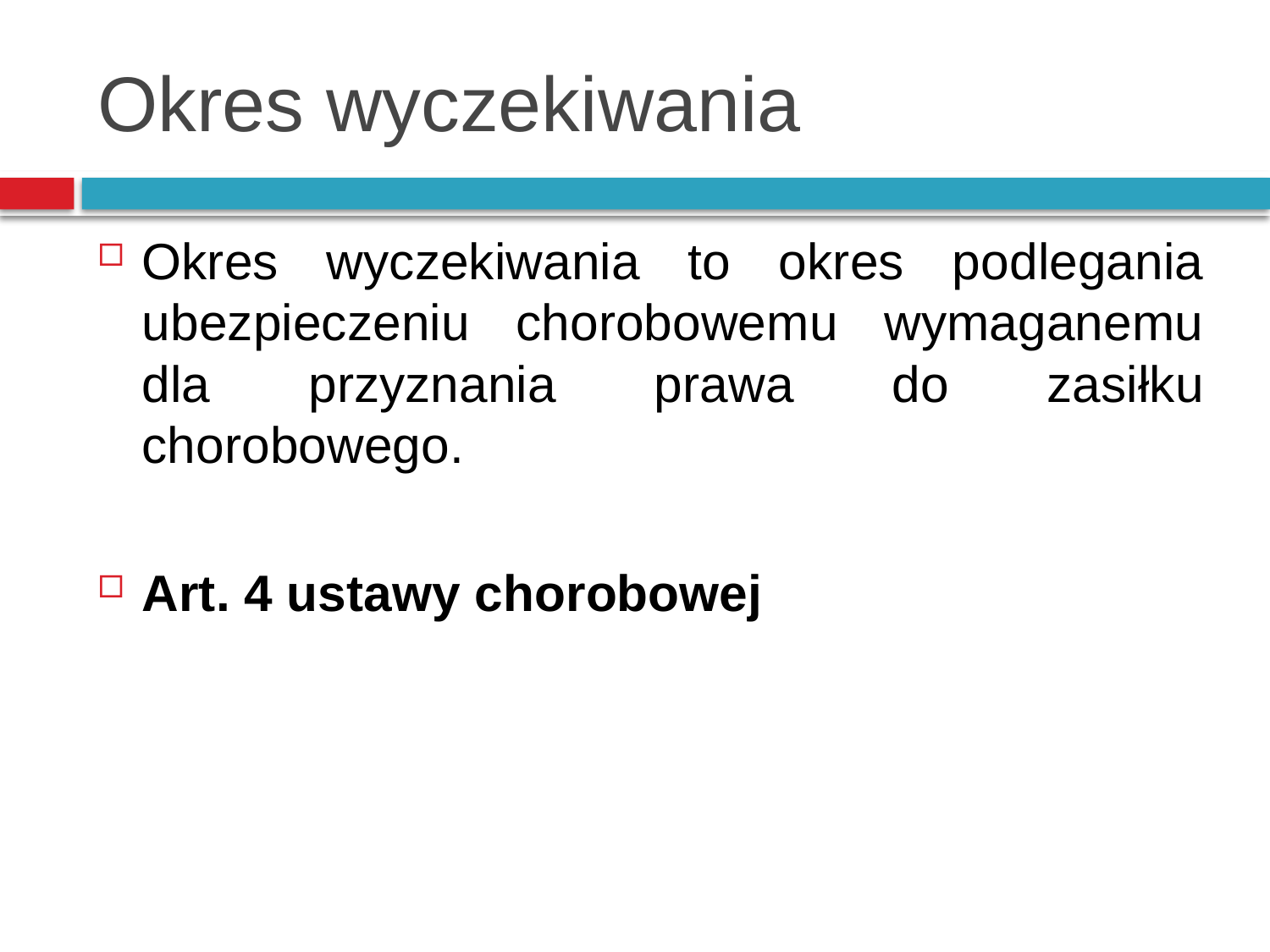

# Okres wyczekiwania
Okres wyczekiwania to okres podlegania ubezpieczeniu chorobowemu wymaganemu dla przyznania prawa do zasiłku chorobowego.

Art. 4 ustawy chorobowej